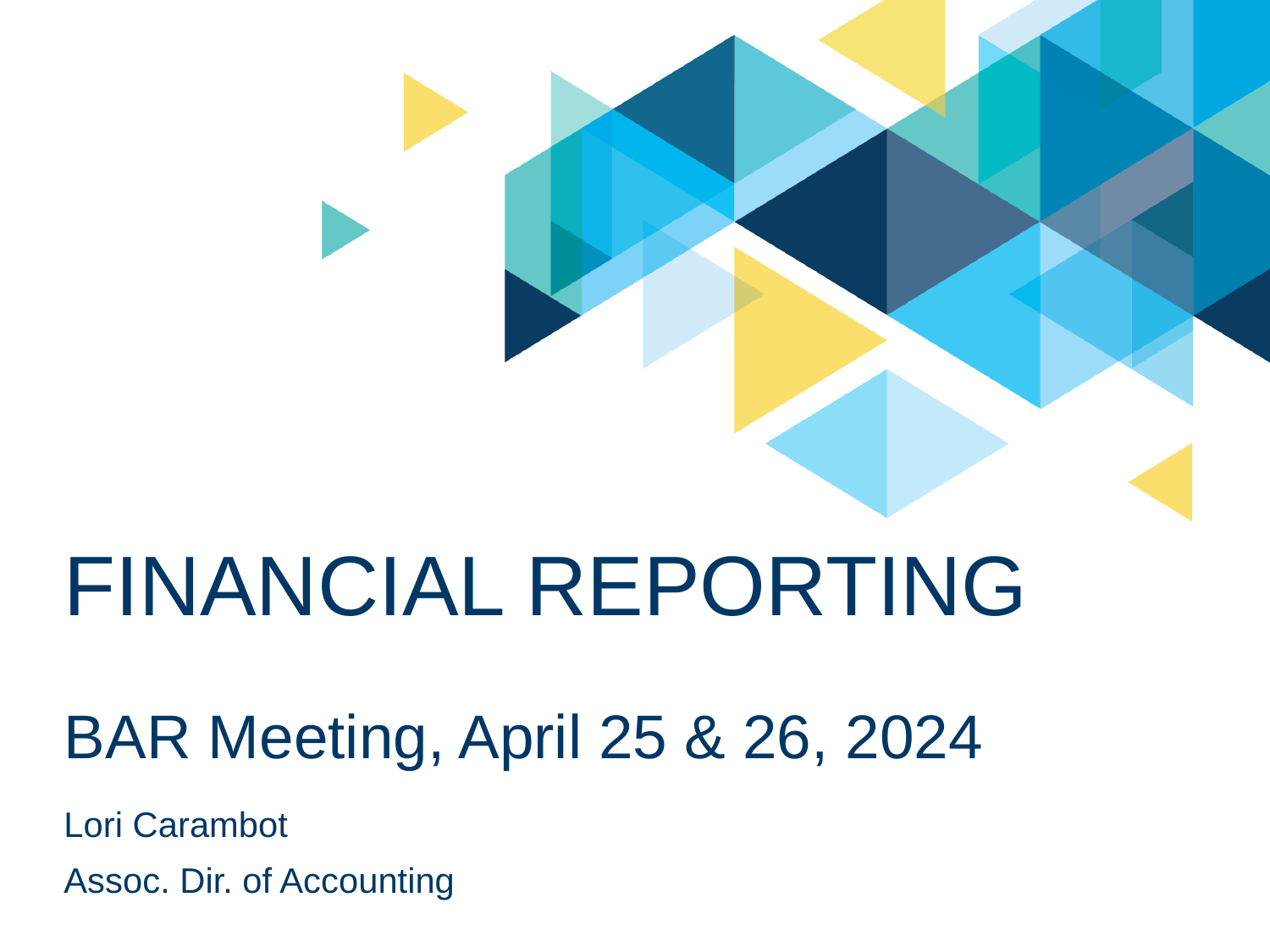

# Financial Reporting
BAR Meeting, April 25 & 26, 2024
Lori Carambot
Assoc. Dir. of Accounting